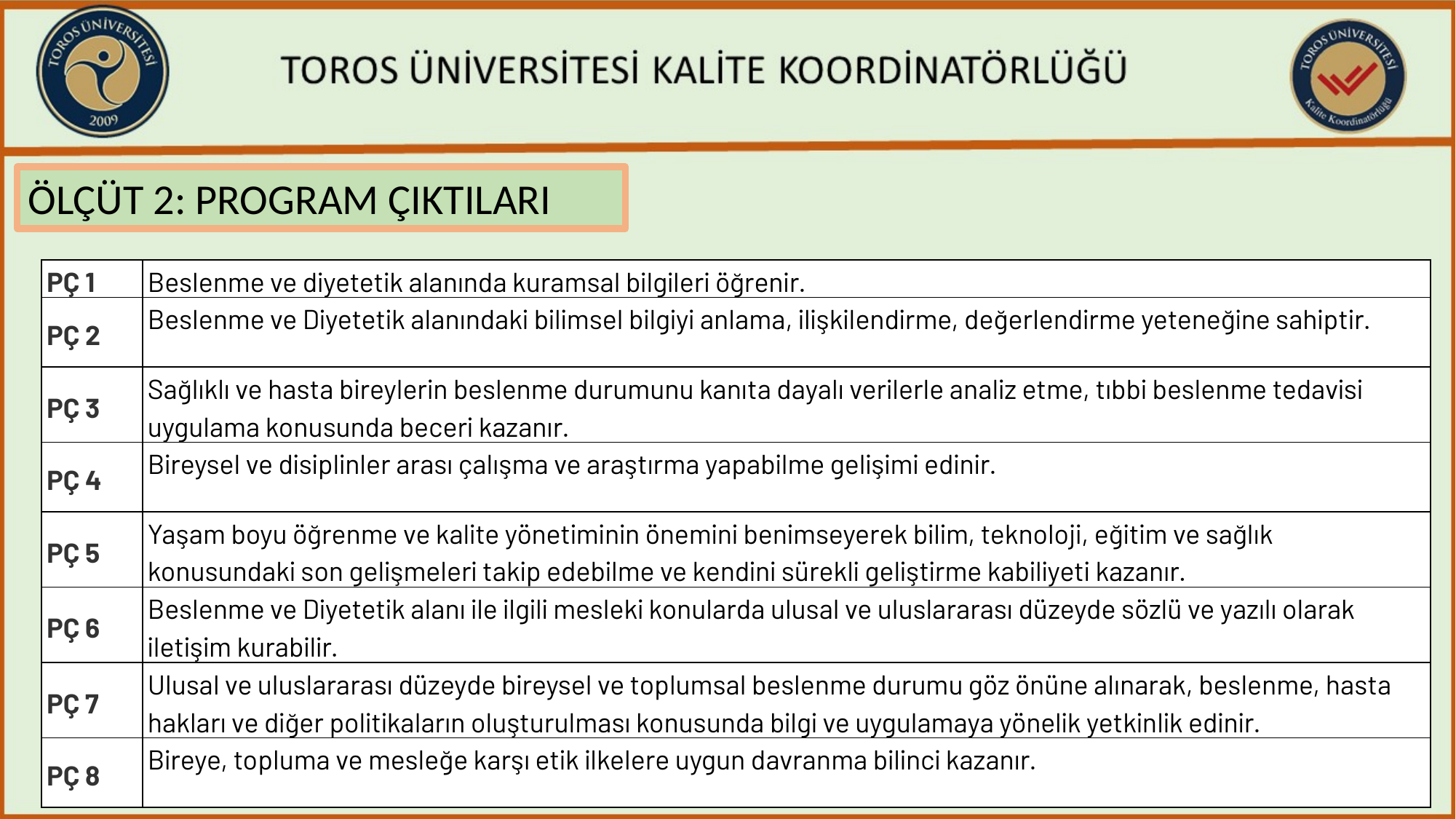

ÖLÇÜT 2: PROGRAM ÇIKTILARI
| PÇ 1 | Beslenme ve diyetetik alanında kuramsal bilgileri öğrenir. |
| --- | --- |
| PÇ 2 | Beslenme ve Diyetetik alanındaki bilimsel bilgiyi anlama, ilişkilendirme, değerlendirme yeteneğine sahiptir. |
| PÇ 3 | Sağlıklı ve hasta bireylerin beslenme durumunu kanıta dayalı verilerle analiz etme, tıbbi beslenme tedavisi uygulama konusunda beceri kazanır. |
| PÇ 4 | Bireysel ve disiplinler arası çalışma ve araştırma yapabilme gelişimi edinir. |
| PÇ 5 | Yaşam boyu öğrenme ve kalite yönetiminin önemini benimseyerek bilim, teknoloji, eğitim ve sağlık konusundaki son gelişmeleri takip edebilme ve kendini sürekli geliştirme kabiliyeti kazanır. |
| PÇ 6 | Beslenme ve Diyetetik alanı ile ilgili mesleki konularda ulusal ve uluslararası düzeyde sözlü ve yazılı olarak iletişim kurabilir. |
| PÇ 7 | Ulusal ve uluslararası düzeyde bireysel ve toplumsal beslenme durumu göz önüne alınarak, beslenme, hasta hakları ve diğer politikaların oluşturulması konusunda bilgi ve uygulamaya yönelik yetkinlik edinir. |
| PÇ 8 | Bireye, topluma ve mesleğe karşı etik ilkelere uygun davranma bilinci kazanır. |